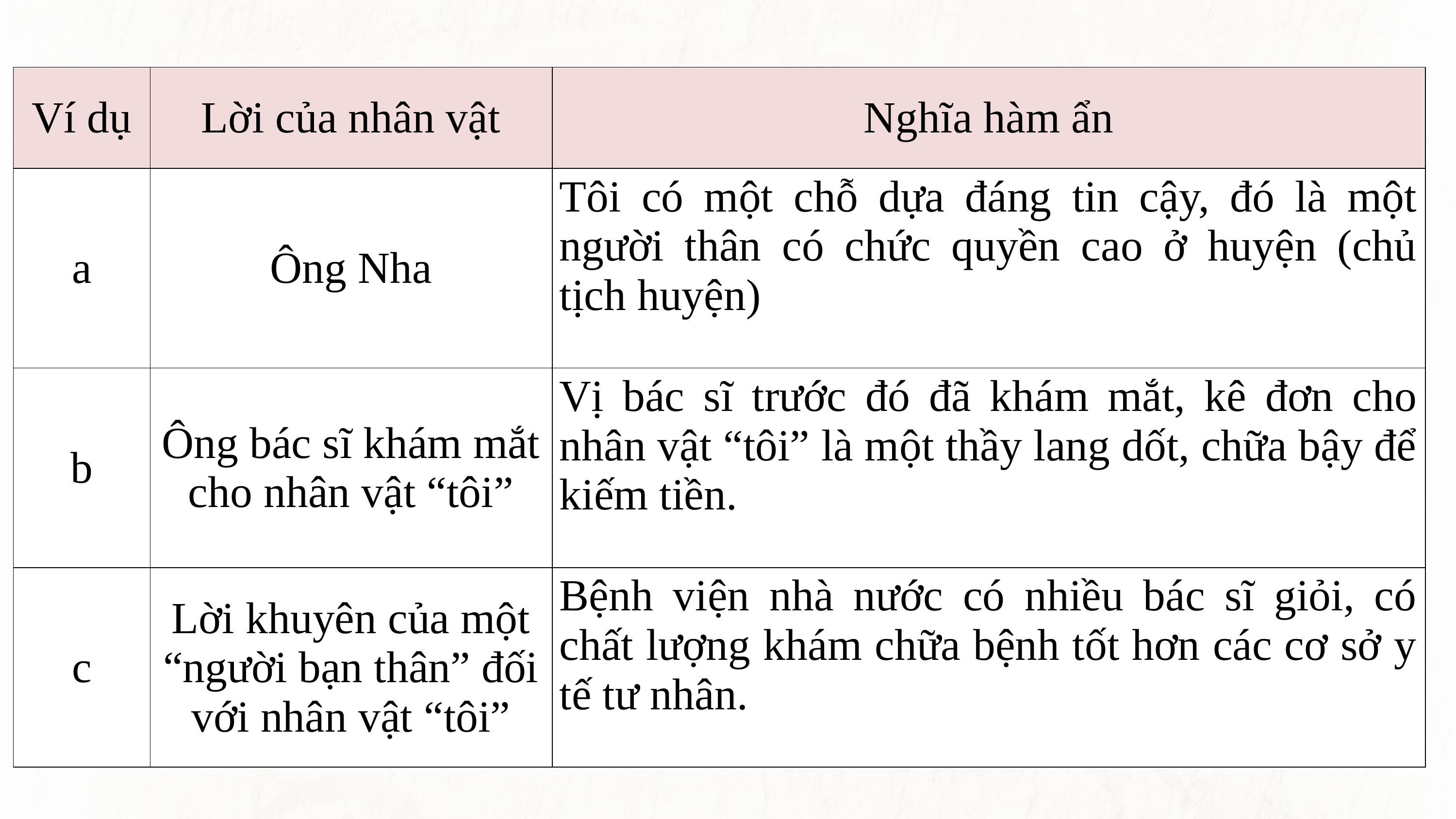

| Ví dụ | Lời của nhân vật | Nghĩa hàm ẩn |
| --- | --- | --- |
| a | Ông Nha | Tôi có một chỗ dựa đáng tin cậy, đó là một người thân có chức quyền cao ở huyện (chủ tịch huyện) |
| b | Ông bác sĩ khám mắt cho nhân vật “tôi” | Vị bác sĩ trước đó đã khám mắt, kê đơn cho nhân vật “tôi” là một thầy lang dốt, chữa bậy để kiếm tiền. |
| c | Lời khuyên của một “người bạn thân” đối với nhân vật “tôi” | Bệnh viện nhà nước có nhiều bác sĩ giỏi, có chất lượng khám chữa bệnh tốt hơn các cơ sở y tế tư nhân. |